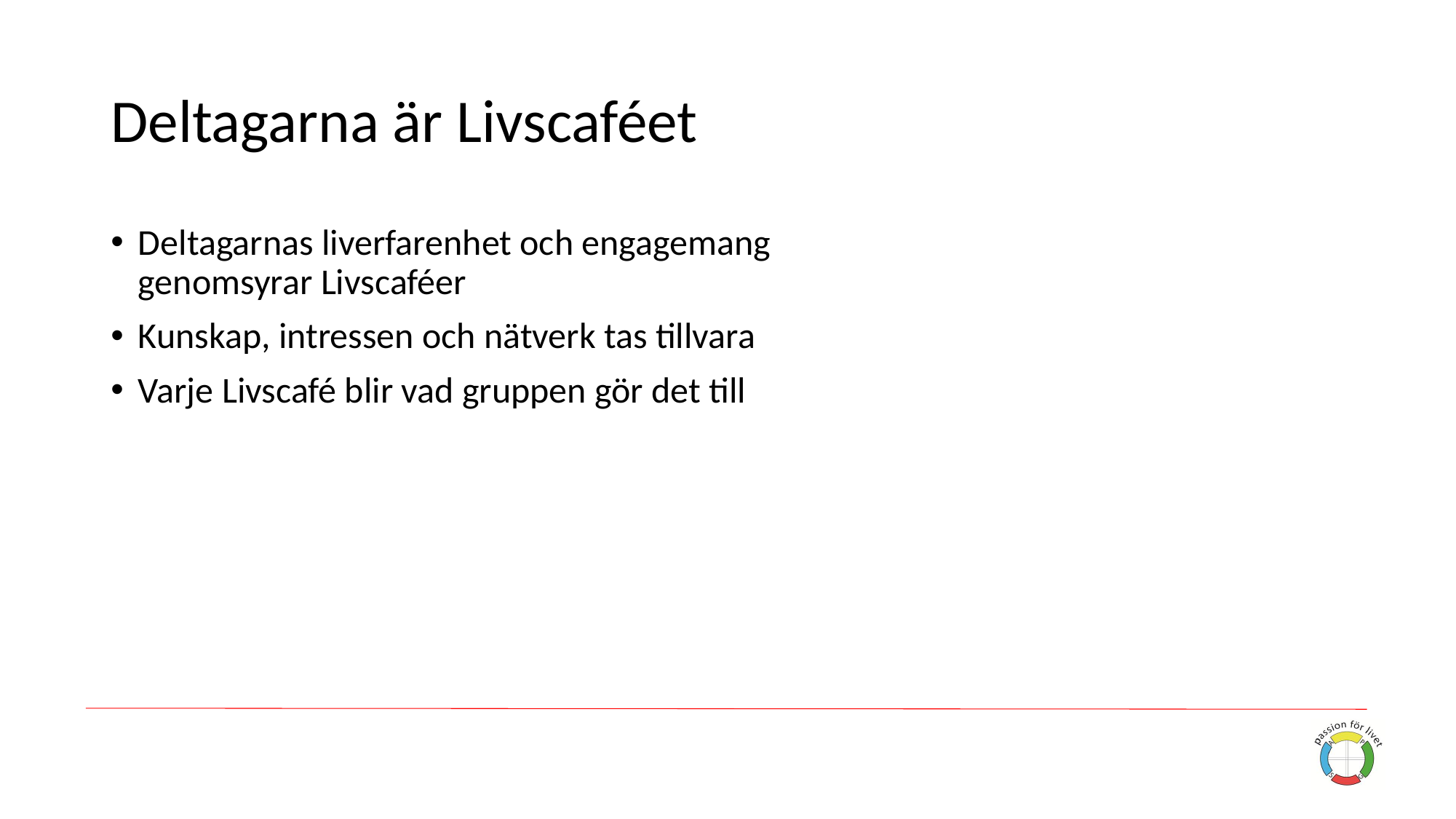

# Deltagarna är Livscaféet
Deltagarnas liverfarenhet och engagemang
genomsyrar Livscaféer
Kunskap, intressen och nätverk tas tillvara
Varje Livscafé blir vad gruppen gör det till